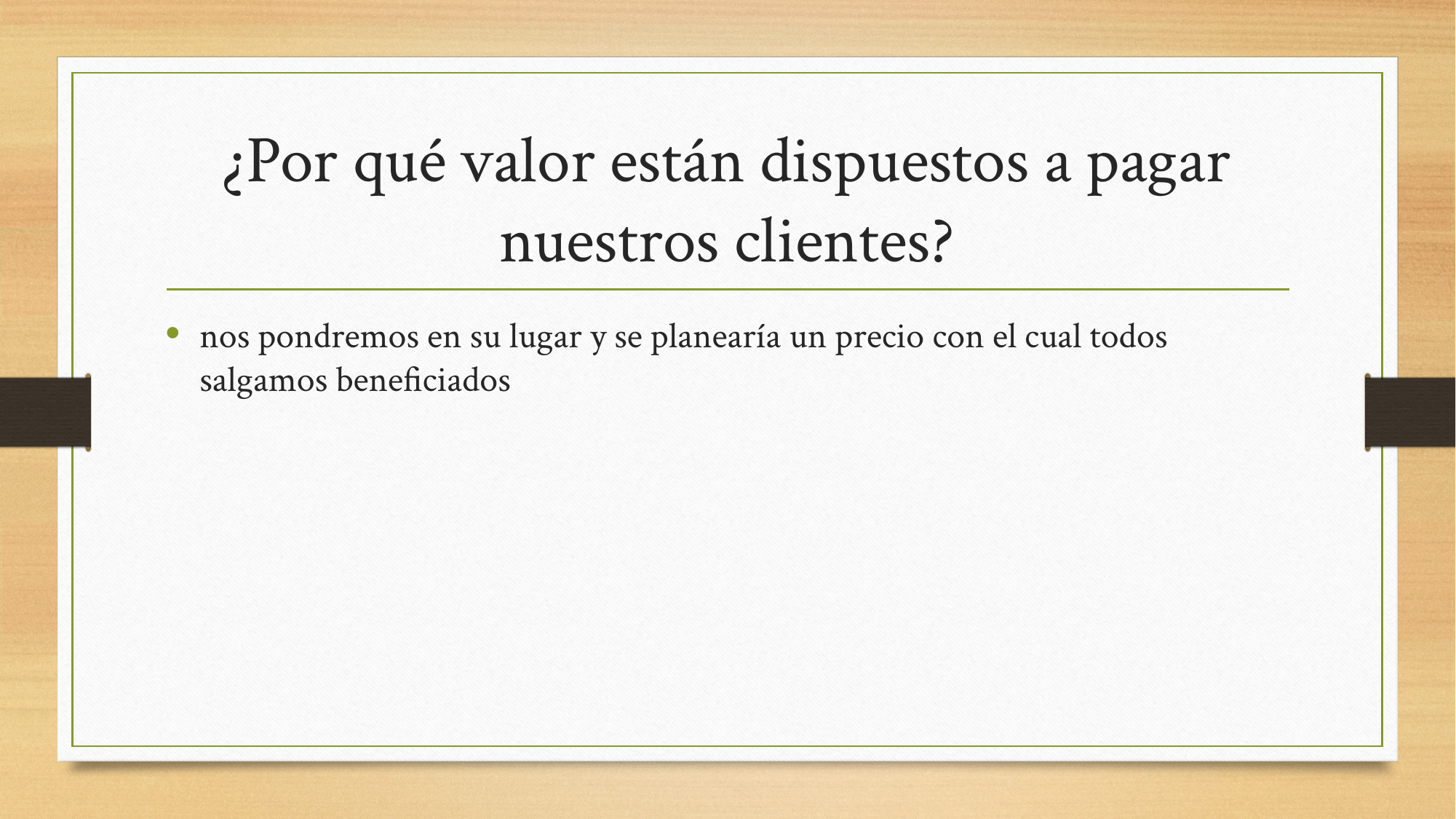

# ¿Por qué valor están dispuestos a pagar nuestros clientes?
nos pondremos en su lugar y se planearía un precio con el cual todos salgamos beneficiados